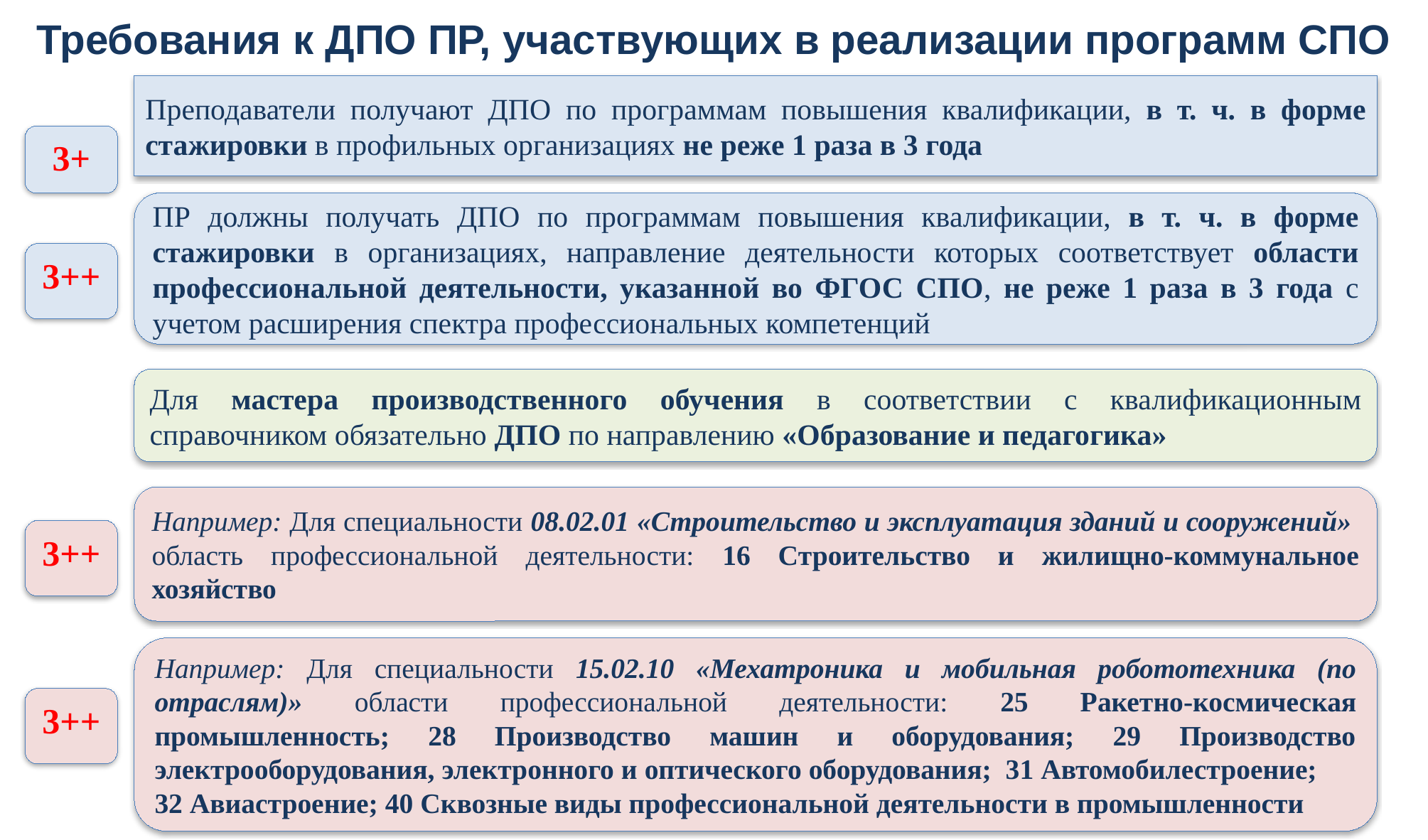

# Требования к ДПО ПР, участвующих в реализации программ СПО
Преподаватели получают ДПО по программам повышения квалификации, в т. ч. в форме стажировки в профильных организациях не реже 1 раза в 3 года
3+
ПР должны получать ДПО по программам повышения квалификации, в т. ч. в форме стажировки в организациях, направление деятельности которых соответствует области профессиональной деятельности, указанной во ФГОС СПО, не реже 1 раза в 3 года с учетом расширения спектра профессиональных компетенций
3++
Для мастера производственного обучения в соответствии с квалификационным справочником обязательно ДПО по направлению «Образование и педагогика»
Например: Для специальности 08.02.01 «Строительство и эксплуатация зданий и сооружений»  область профессиональной деятельности: 16 Строительство и жилищно-коммунальное хозяйство
3++
Например: Для специальности 15.02.10 «Мехатроника и мобильная робототехника (по отраслям)» области профессиональной деятельности: 25 Ракетно-космическая промышленность; 28 Производство машин и оборудования; 29 Производство электрооборудования, электронного и оптического оборудования;  31 Автомобилестроение;
32 Авиастроение; 40 Сквозные виды профессиональной деятельности в промышленности
3++